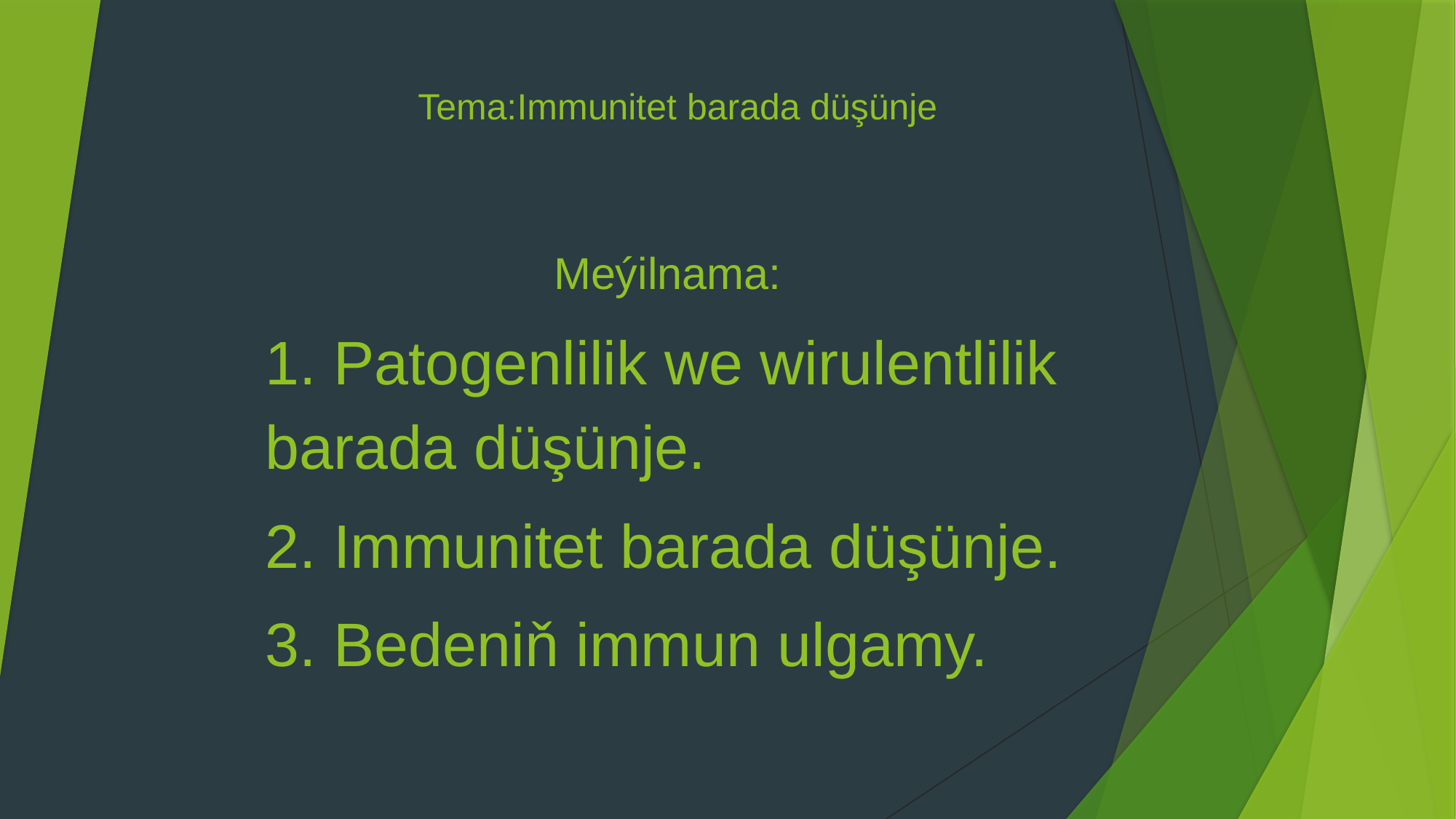

# Tema:Immunitet barada düşünje
Meýilnama:
1. Patogenlilik we wirulentlilik barada düşünje.
2. Immunitet barada düşünje.
3. Bedeniň immun ulgamy.